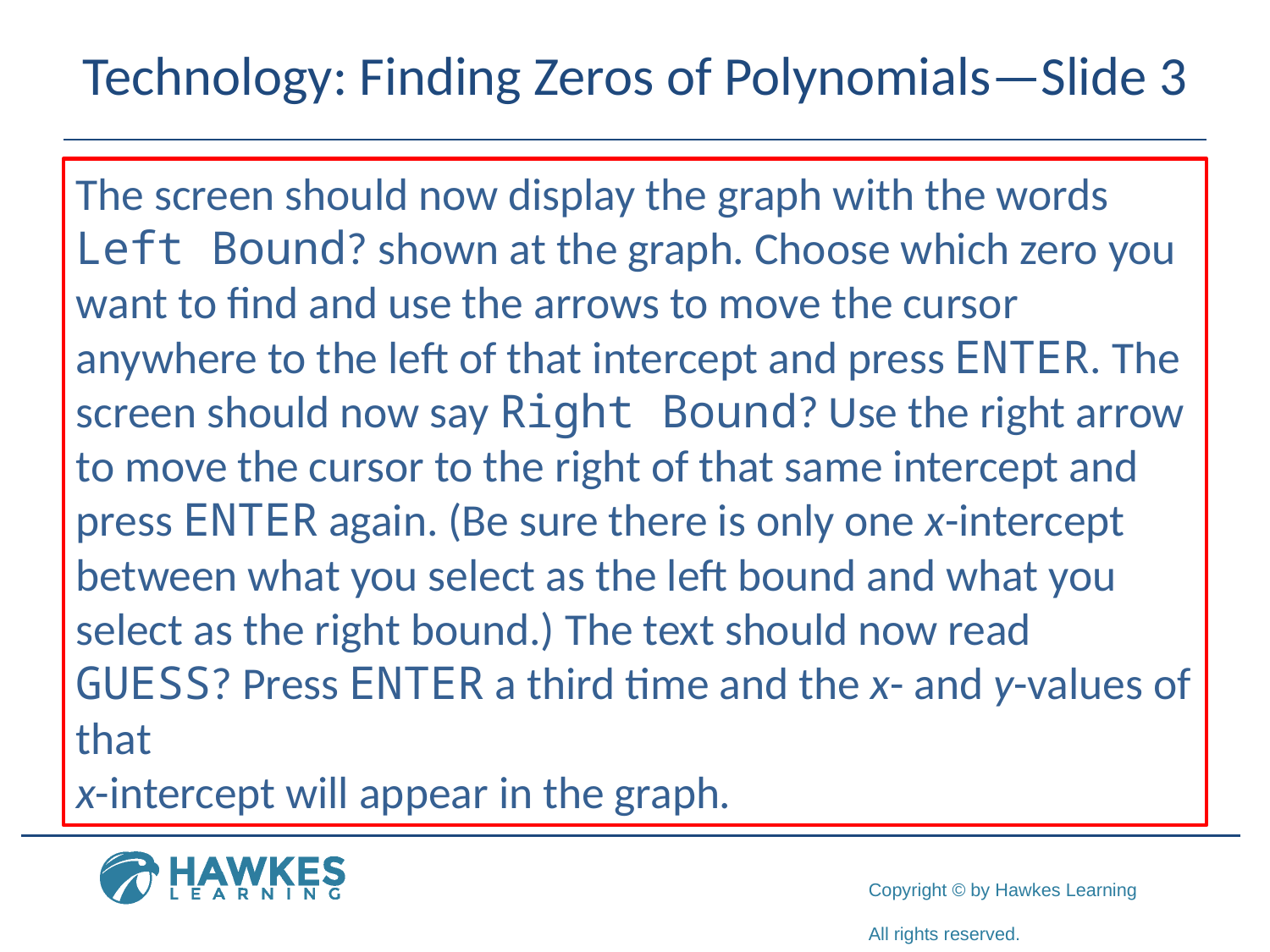

# Technology: Finding Zeros of Polynomials—Slide 3
The screen should now display the graph with the words Left Bound? shown at the graph. Choose which zero you want to find and use the arrows to move the cursor anywhere to the left of that intercept and press enter. The screen should now say Right Bound? Use the right arrow to move the cursor to the right of that same intercept and press enter again. (Be sure there is only one x-intercept between what you select as the left bound and what you select as the right bound.) The text should now read Guess? Press enter a third time and the x- and y-values of that
x-intercept will appear in the graph.